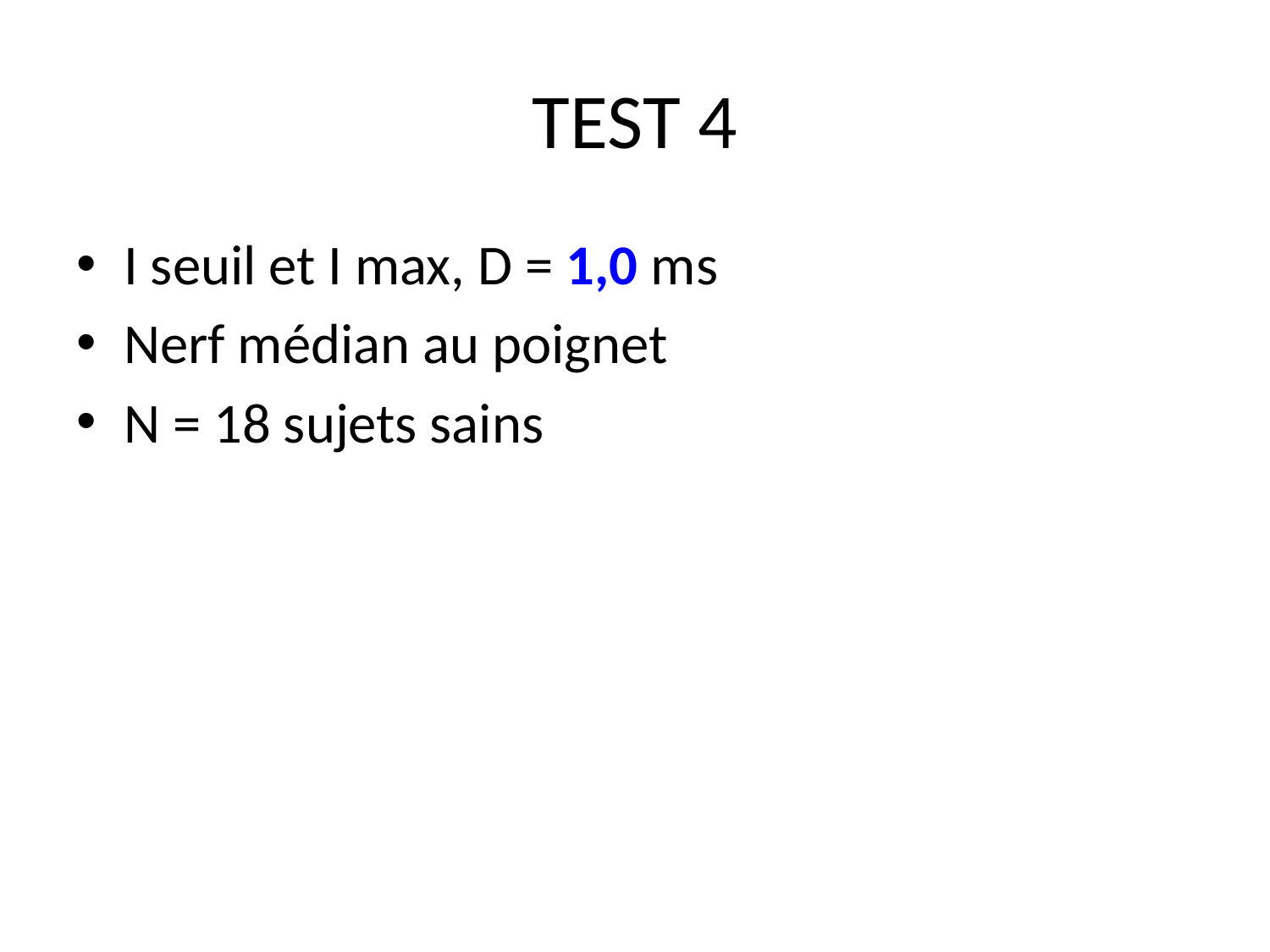

# TEST 4
I seuil et I max, D = 1,0 ms
Nerf médian au poignet
N = 18 sujets sains